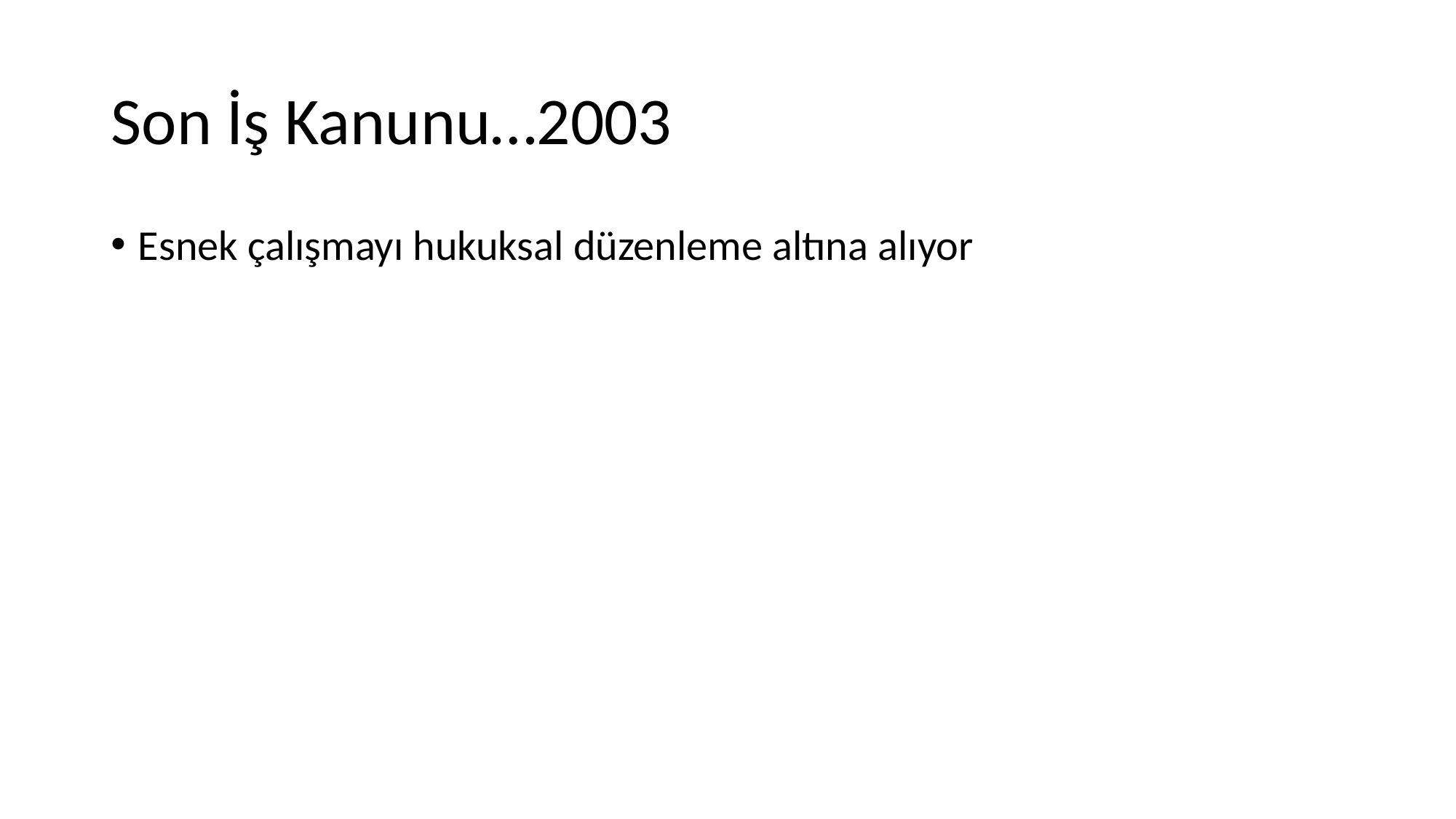

# Son İş Kanunu…2003
Esnek çalışmayı hukuksal düzenleme altına alıyor